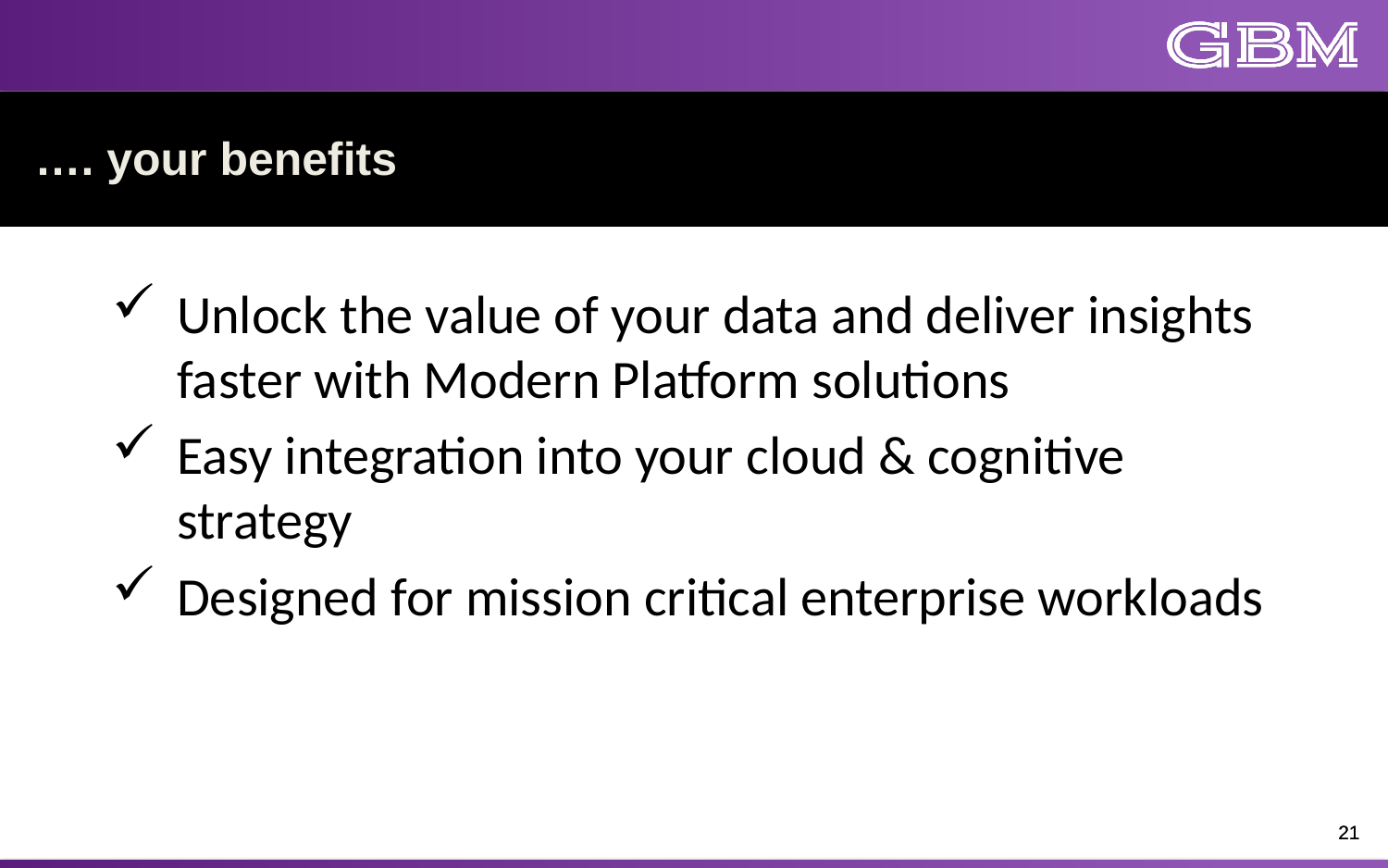

# …. your benefits
Unlock the value of your data and deliver insights faster with Modern Platform solutions
Easy integration into your cloud & cognitive strategy
Designed for mission critical enterprise workloads